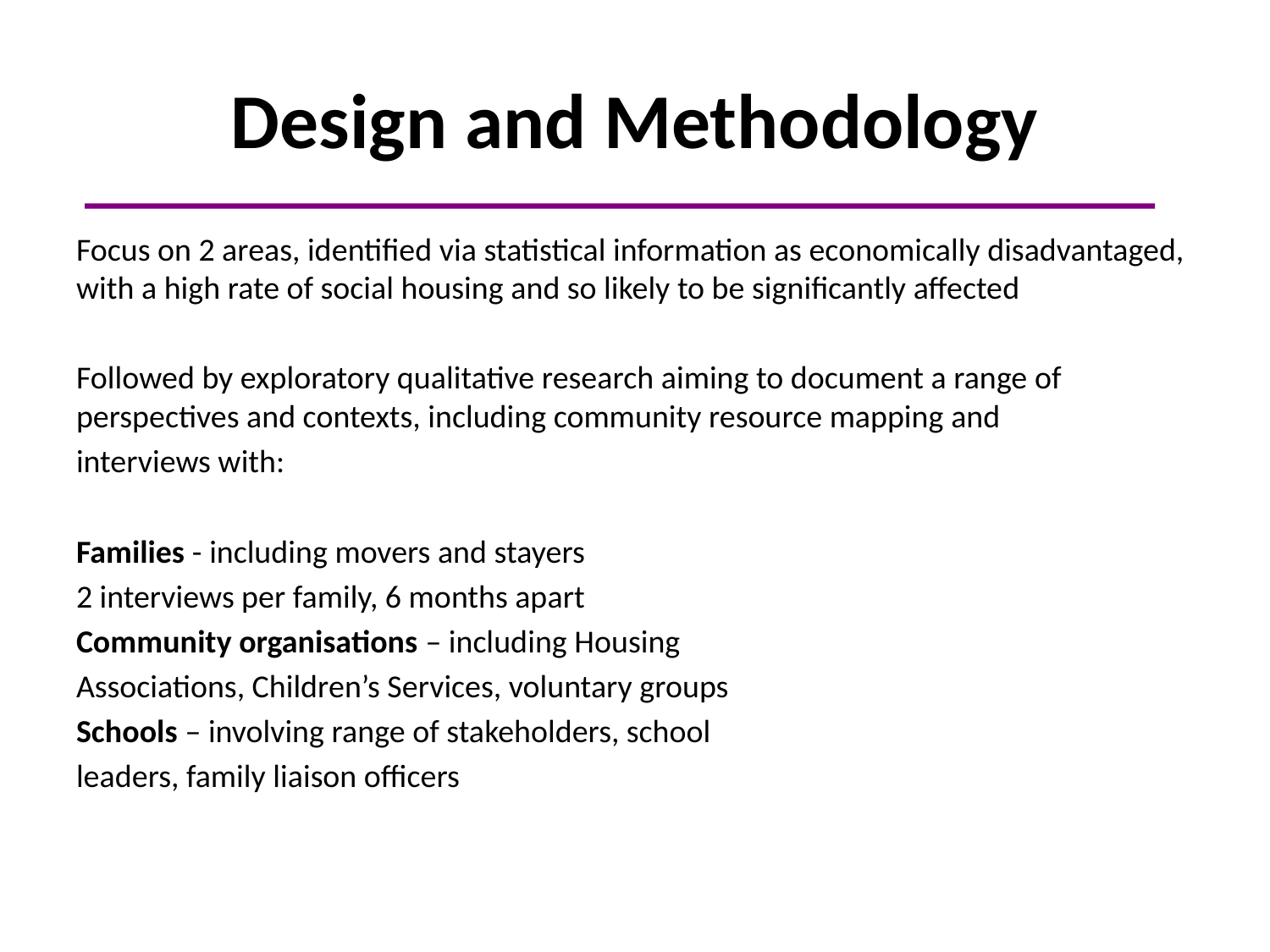

# Design and Methodology

Focus on 2 areas, identified via statistical information as economically disadvantaged, with a high rate of social housing and so likely to be significantly affected

Followed by exploratory qualitative research aiming to document a range of perspectives and contexts, including community resource mapping and
interviews with:

Families - including movers and stayers
2 interviews per family, 6 months apart
Community organisations – including Housing
Associations, Children’s Services, voluntary groups
Schools – involving range of stakeholders, school
leaders, family liaison officers